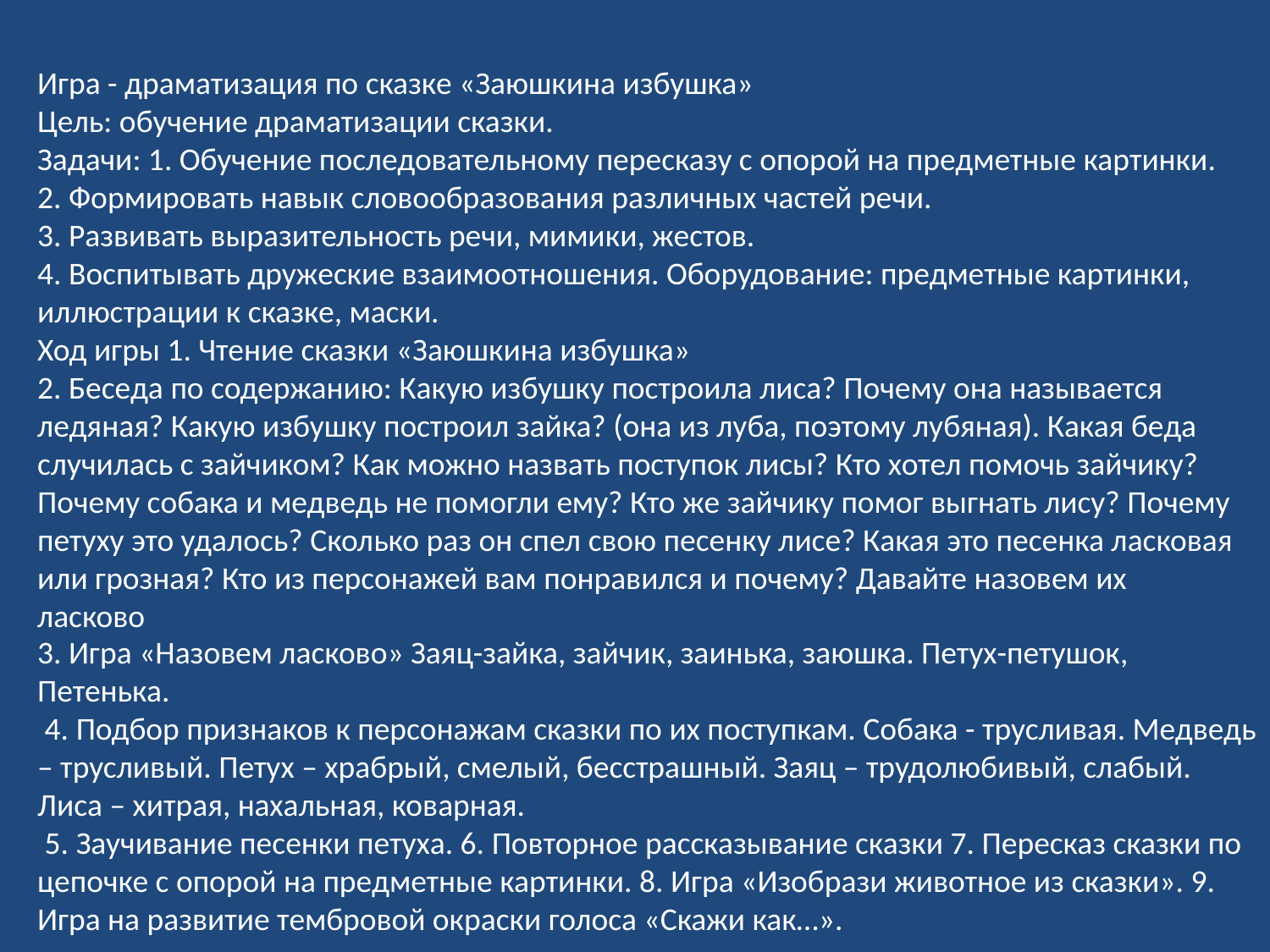

Игра - драматизация по сказке «Заюшкина избушка»
Цель: обучение драматизации сказки.
Задачи: 1. Обучение последовательному пересказу с опорой на предметные картинки. 2. Формировать навык словообразования различных частей речи.
3. Развивать выразительность речи, мимики, жестов.
4. Воспитывать дружеские взаимоотношения. Оборудование: предметные картинки, иллюстрации к сказке, маски.
Ход игры 1. Чтение сказки «Заюшкина избушка»
2. Беседа по содержанию: Какую избушку построила лиса? Почему она называется ледяная? Какую избушку построил зайка? (она из луба, поэтому лубяная). Какая беда случилась с зайчиком? Как можно назвать поступок лисы? Кто хотел помочь зайчику? Почему собака и медведь не помогли ему? Кто же зайчику помог выгнать лису? Почему петуху это удалось? Сколько раз он спел свою песенку лисе? Какая это песенка ласковая или грозная? Кто из персонажей вам понравился и почему? Давайте назовем их ласково
3. Игра «Назовем ласково» Заяц-зайка, зайчик, заинька, заюшка. Петух-петушок, Петенька.
 4. Подбор признаков к персонажам сказки по их поступкам. Собака - трусливая. Медведь – трусливый. Петух – храбрый, смелый, бесстрашный. Заяц – трудолюбивый, слабый. Лиса – хитрая, нахальная, коварная.
 5. Заучивание песенки петуха. 6. Повторное рассказывание сказки 7. Пересказ сказки по цепочке с опорой на предметные картинки. 8. Игра «Изобрази животное из сказки». 9. Игра на развитие тембровой окраски голоса «Скажи как…».